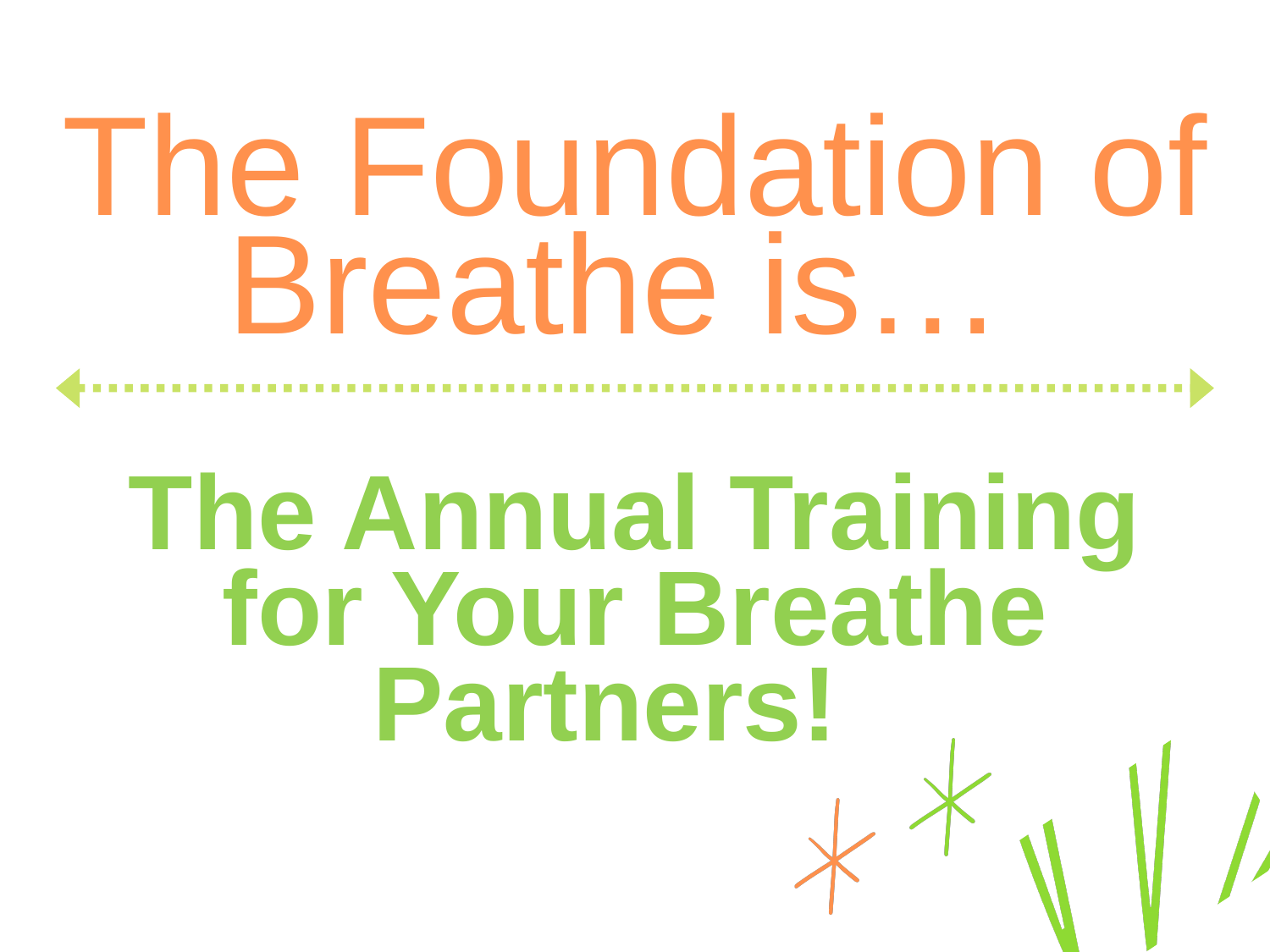

The Foundation of Breathe is…

The Annual Training for Your Breathe Partners!